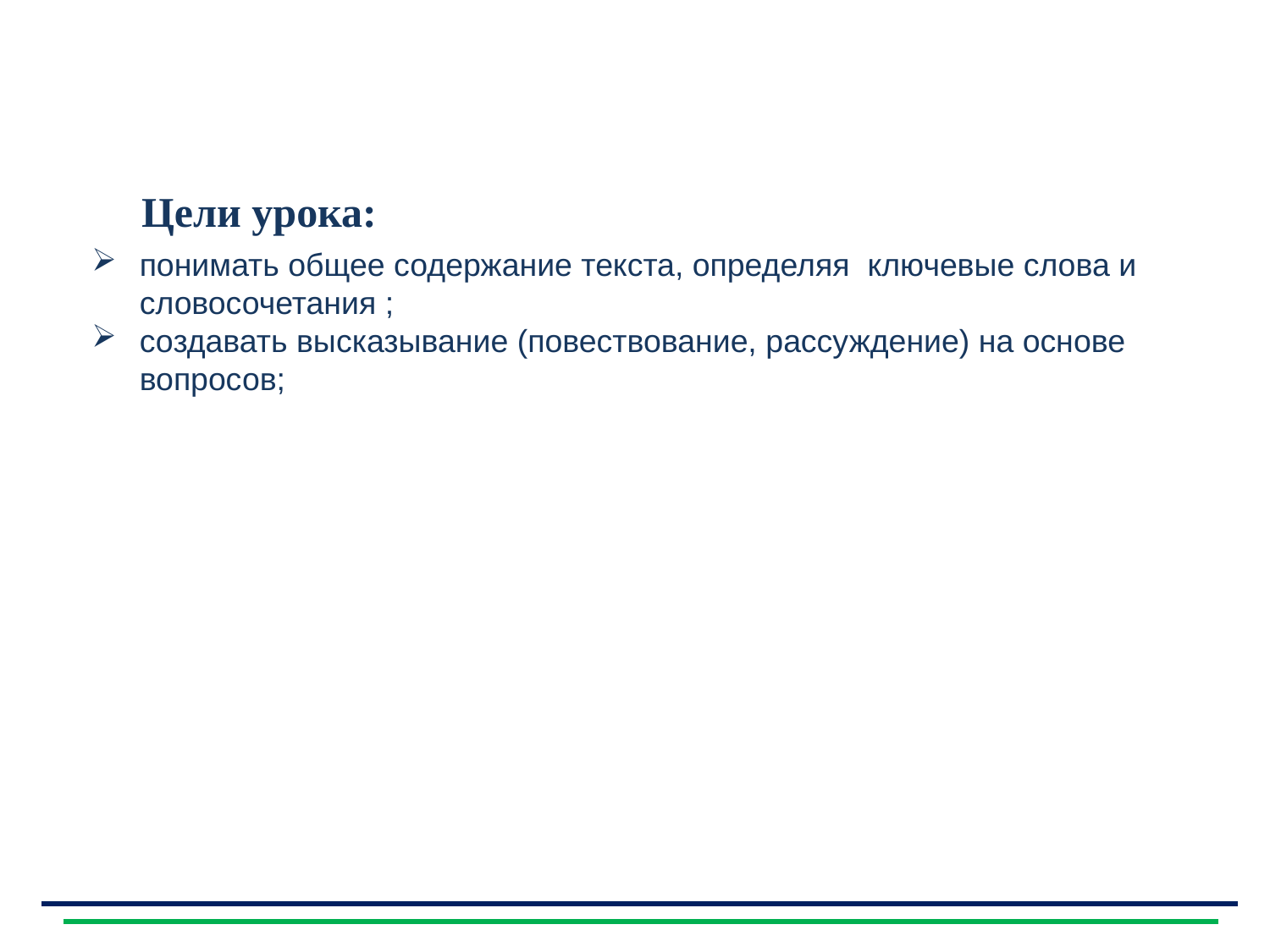

Цели урока:

понимать общее содержание текста, определяя  ключевые слова и словосочетания ;
создавать высказывание (повествование, рассуждение) на основе вопросов;